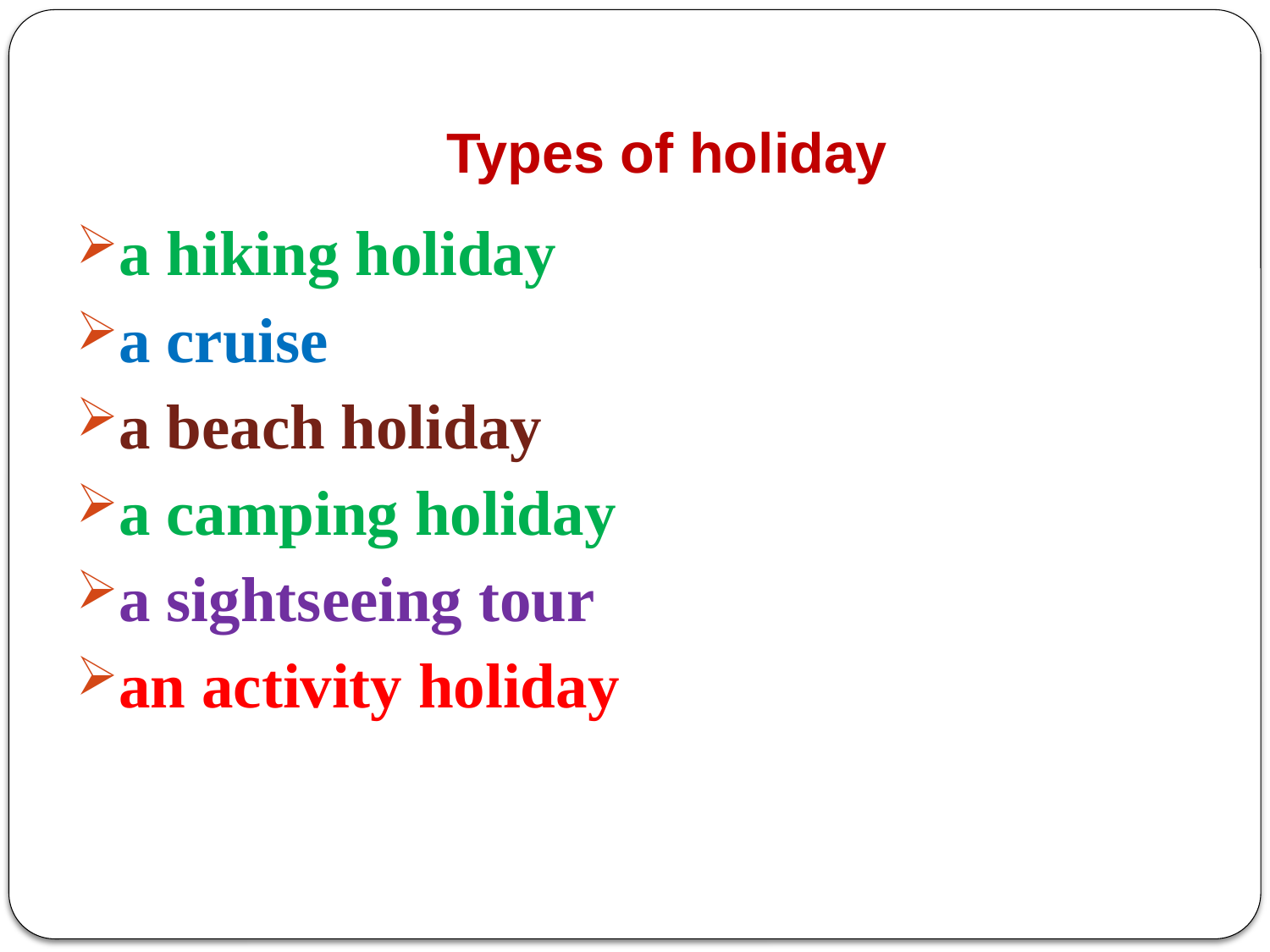

# Types of holiday
a hiking holiday
a cruise
a beach holiday
a camping holiday
a sightseeing tour
an activity holiday